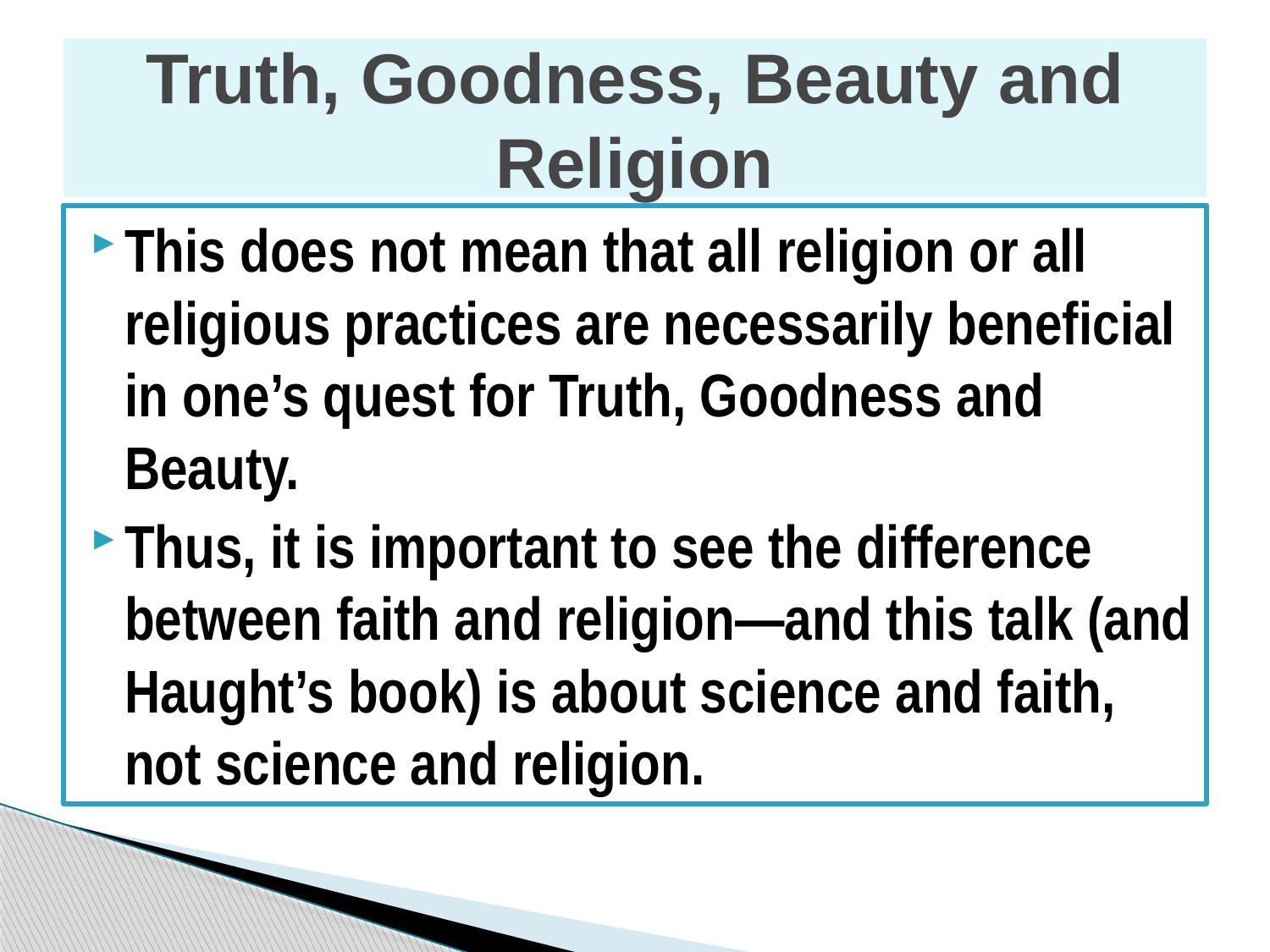

# Truth, Goodness, Beauty and Religion
This does not mean that all religion or all religious practices are necessarily beneficial in one’s quest for Truth, Goodness and Beauty.
Thus, it is important to see the difference between faith and religion—and this talk (and Haught’s book) is about science and faith, not science and religion.